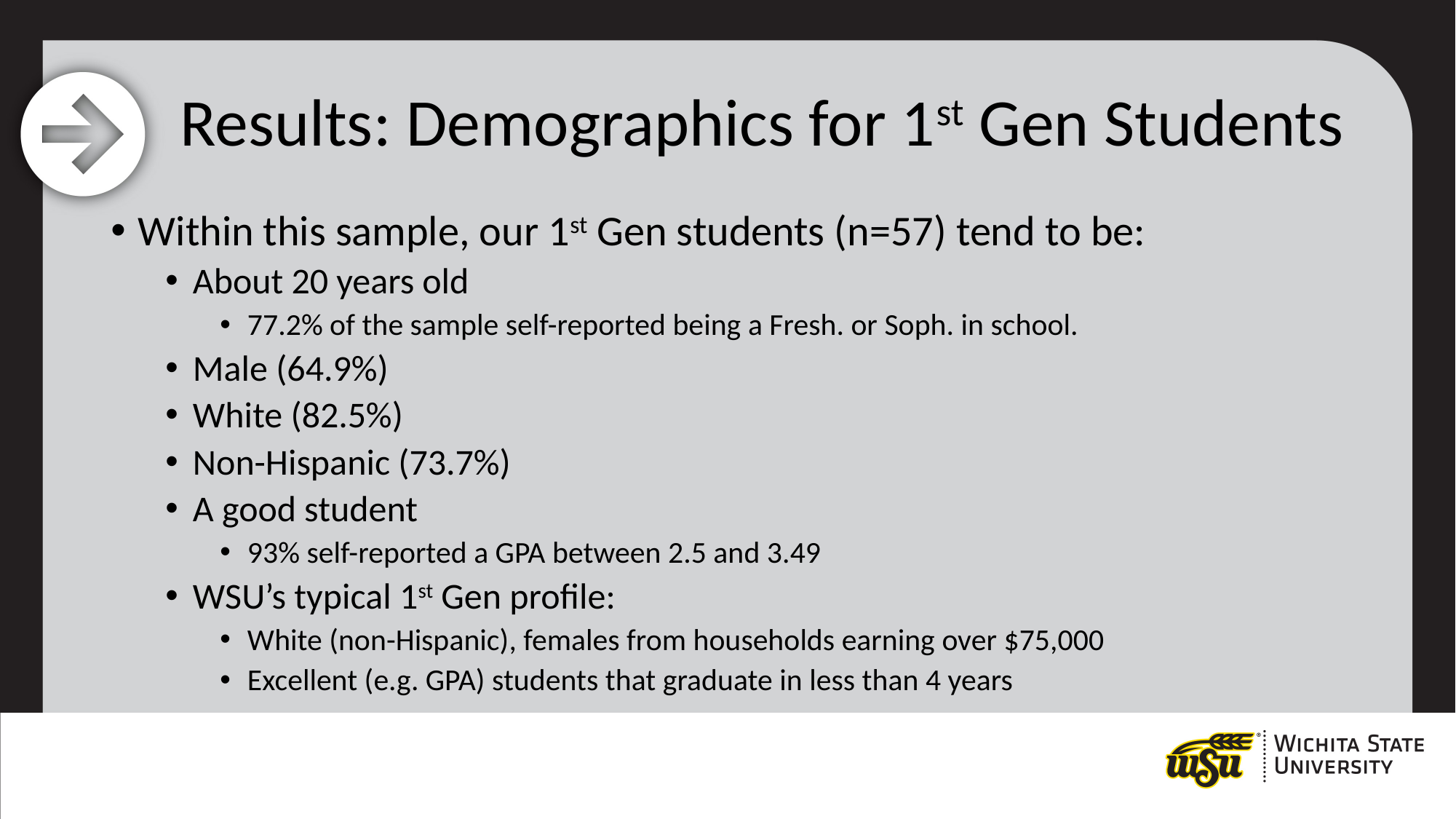

# Results: Demographics for 1st Gen Students
Within this sample, our 1st Gen students (n=57) tend to be:
About 20 years old
77.2% of the sample self-reported being a Fresh. or Soph. in school.
Male (64.9%)
White (82.5%)
Non-Hispanic (73.7%)
A good student
93% self-reported a GPA between 2.5 and 3.49
WSU’s typical 1st Gen profile:
White (non-Hispanic), females from households earning over $75,000
Excellent (e.g. GPA) students that graduate in less than 4 years